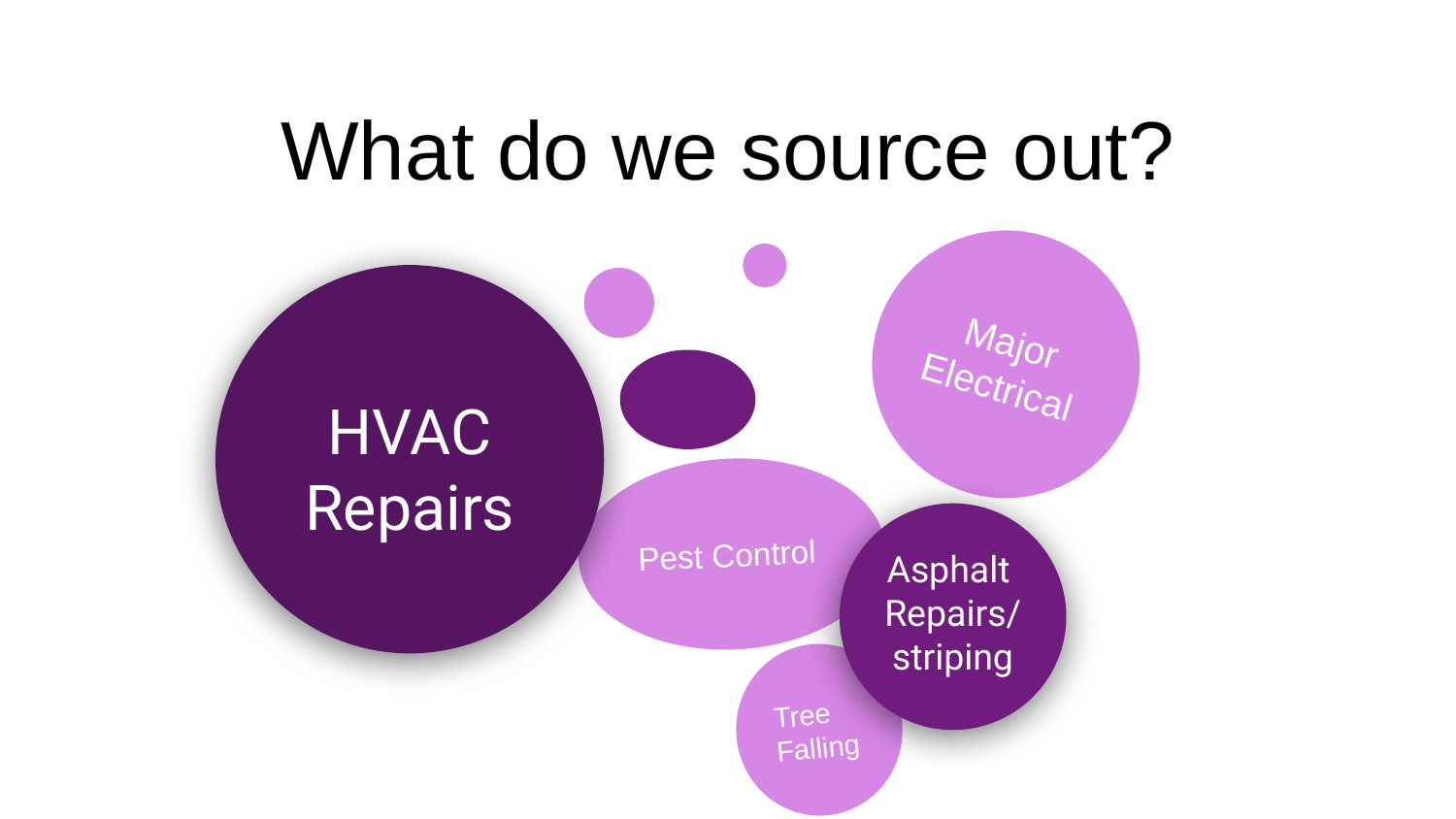

What do we source out?
   Major Electrical

Pest Control
Tree
Falling

HVAC
Repairs

HVAC
Repairs

Asphalt
Repairs/striping